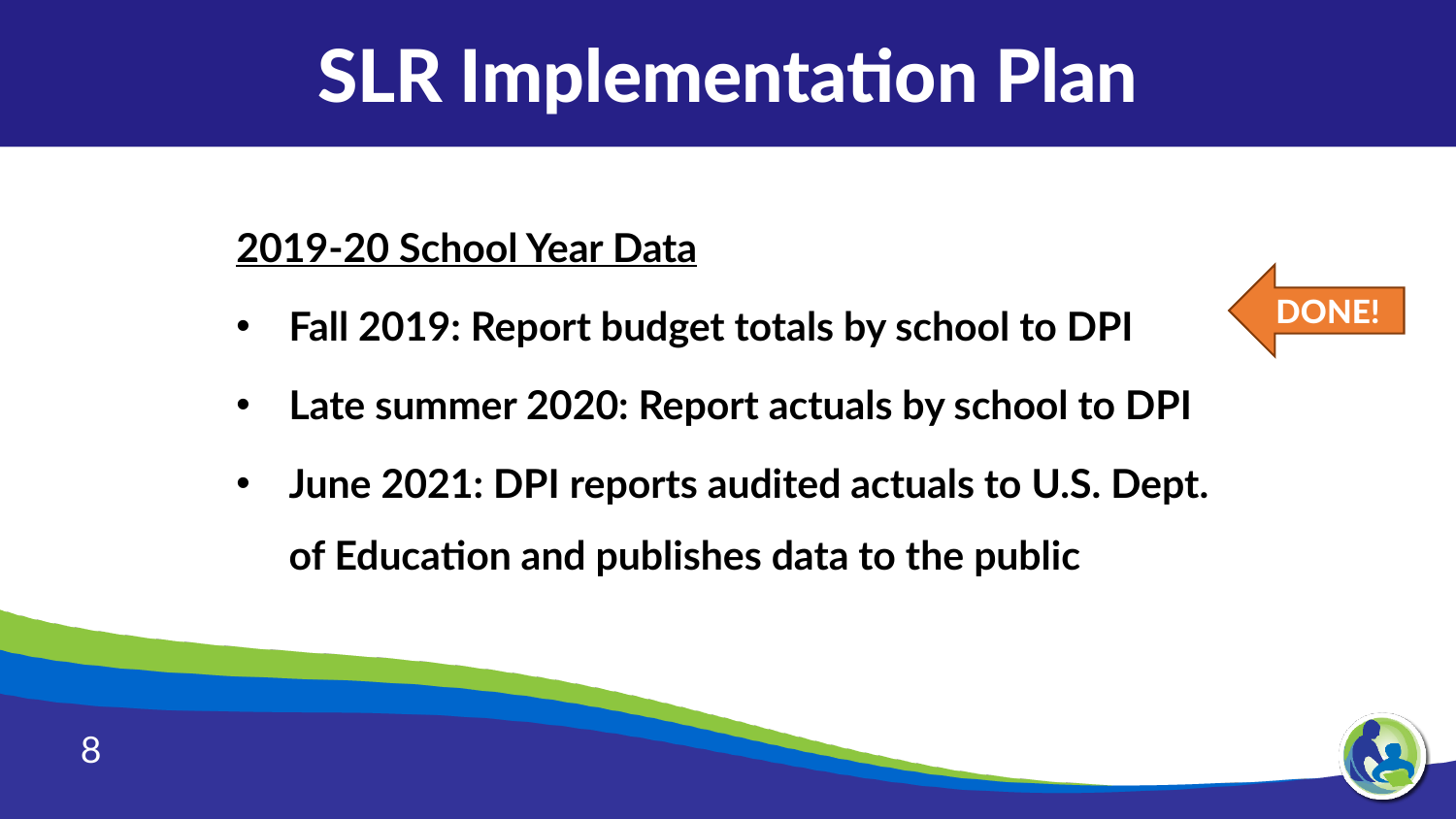

SLR Implementation Plan
2019-20 School Year Data
Fall 2019: Report budget totals by school to DPI
Late summer 2020: Report actuals by school to DPI
June 2021: DPI reports audited actuals to U.S. Dept. of Education and publishes data to the public
DONE!